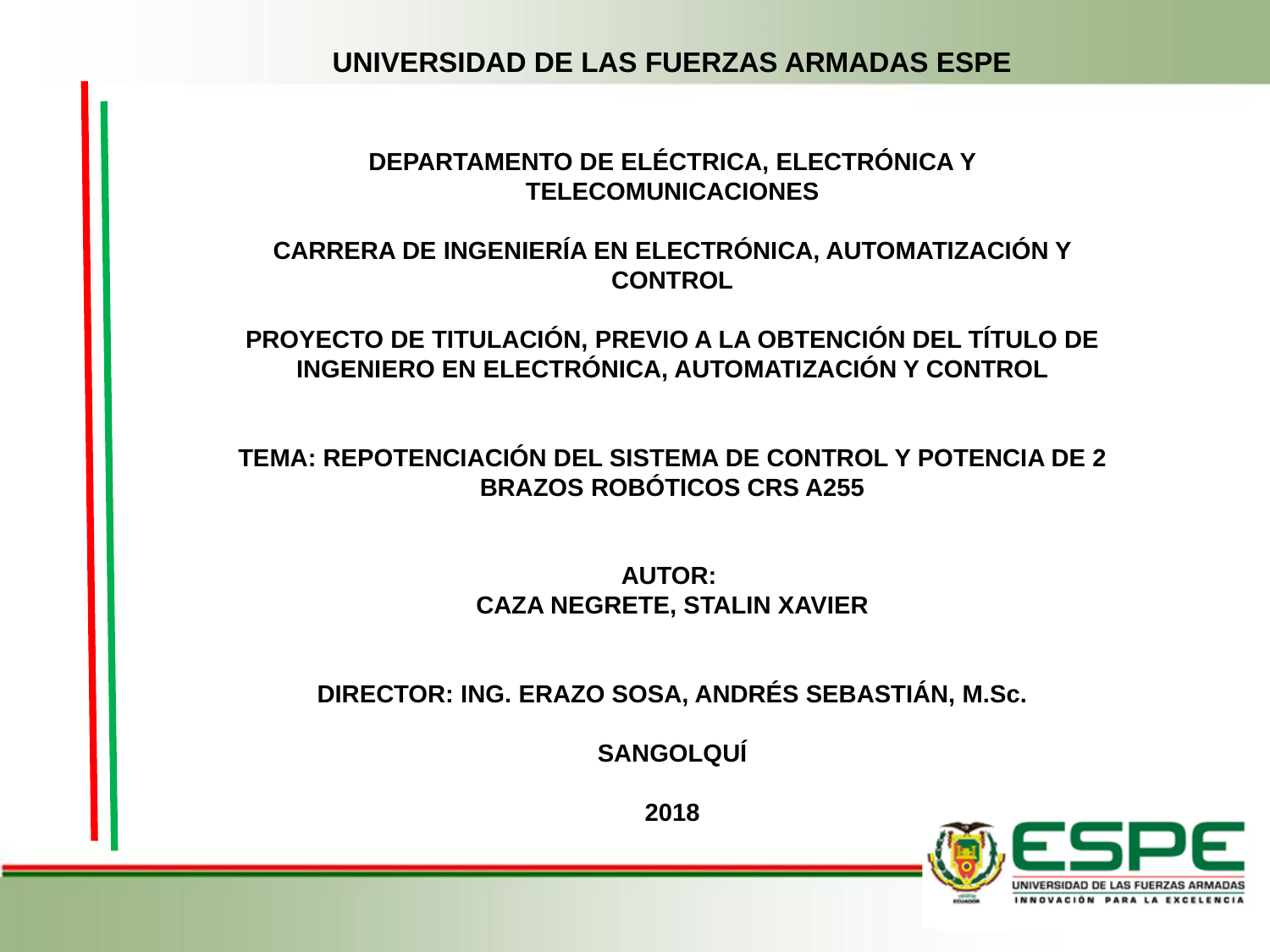

UNIVERSIDAD DE LAS FUERZAS ARMADAS ESPE

DEPARTAMENTO DE ELÉCTRICA, ELECTRÓNICA Y TELECOMUNICACIONES

CARRERA DE INGENIERÍA EN ELECTRÓNICA, AUTOMATIZACIÓN Y CONTROL

PROYECTO DE TITULACIÓN, PREVIO A LA OBTENCIÓN DEL TÍTULO DE INGENIERO EN ELECTRÓNICA, AUTOMATIZACIÓN Y CONTROL

TEMA: REPOTENCIACIÓN DEL SISTEMA DE CONTROL Y POTENCIA DE 2 BRAZOS ROBÓTICOS CRS A255

AUTOR:
CAZA NEGRETE, STALIN XAVIER

DIRECTOR: ING. ERAZO SOSA, ANDRÉS SEBASTIÁN, M.Sc.

SANGOLQUÍ

2018